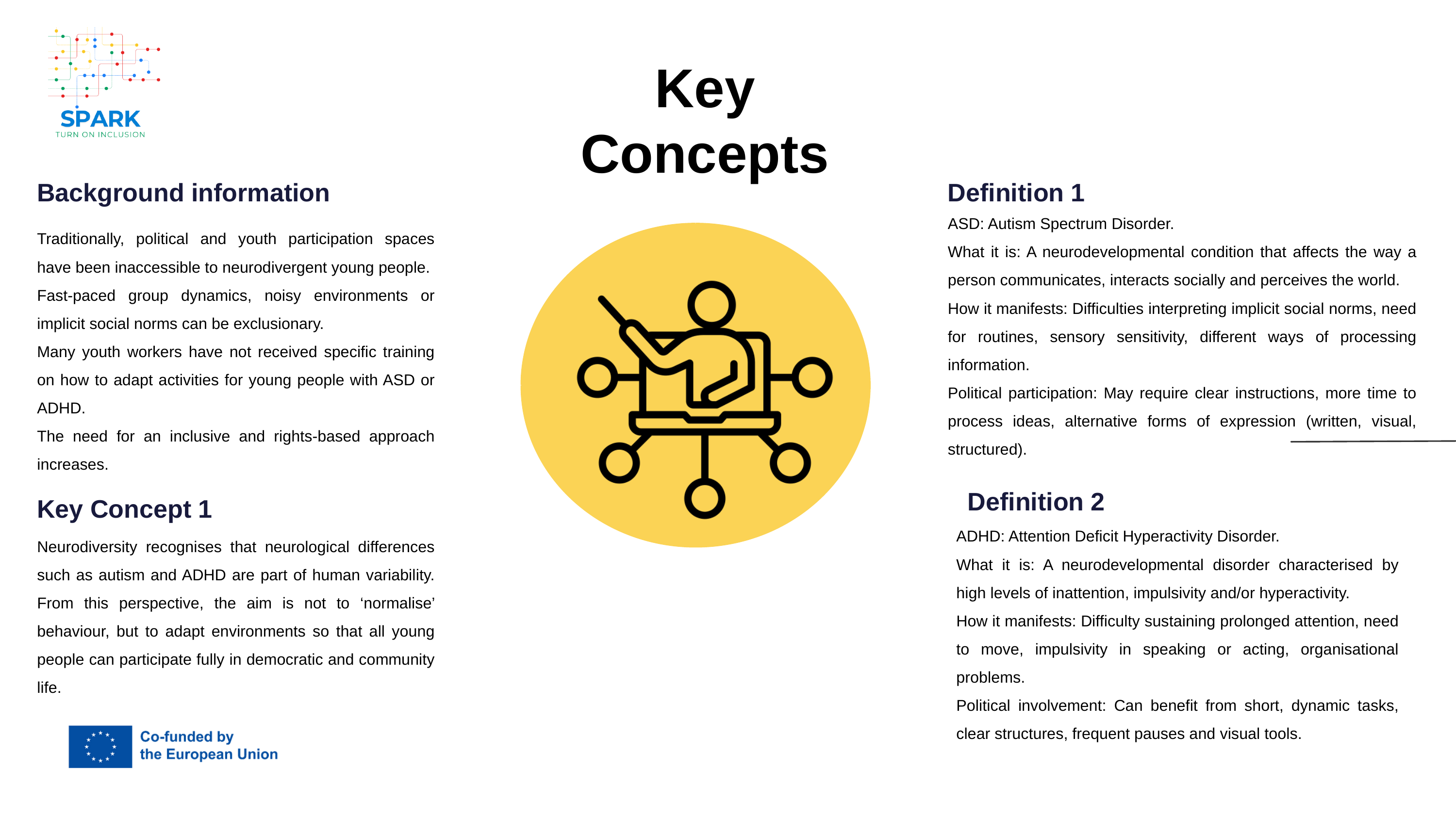

Key Concepts

Background information

Definition 1

ASD: Autism Spectrum Disorder.
What it is: A neurodevelopmental condition that affects the way a person communicates, interacts socially and perceives the world.
How it manifests: Difficulties interpreting implicit social norms, need for routines, sensory sensitivity, different ways of processing information.
Political participation: May require clear instructions, more time to process ideas, alternative forms of expression (written, visual, structured).

Traditionally, political and youth participation spaces have been inaccessible to neurodivergent young people.
Fast-paced group dynamics, noisy environments or implicit social norms can be exclusionary.
Many youth workers have not received specific training on how to adapt activities for young people with ASD or ADHD.
The need for an inclusive and rights-based approach increases.

Definition 2

Key Concept 1

Neurodiversity recognises that neurological differences such as autism and ADHD are part of human variability. From this perspective, the aim is not to ‘normalise’ behaviour, but to adapt environments so that all young people can participate fully in democratic and community life.

ADHD: Attention Deficit Hyperactivity Disorder.
What it is: A neurodevelopmental disorder characterised by high levels of inattention, impulsivity and/or hyperactivity.
How it manifests: Difficulty sustaining prolonged attention, need to move, impulsivity in speaking or acting, organisational problems.
Political involvement: Can benefit from short, dynamic tasks, clear structures, frequent pauses and visual tools.